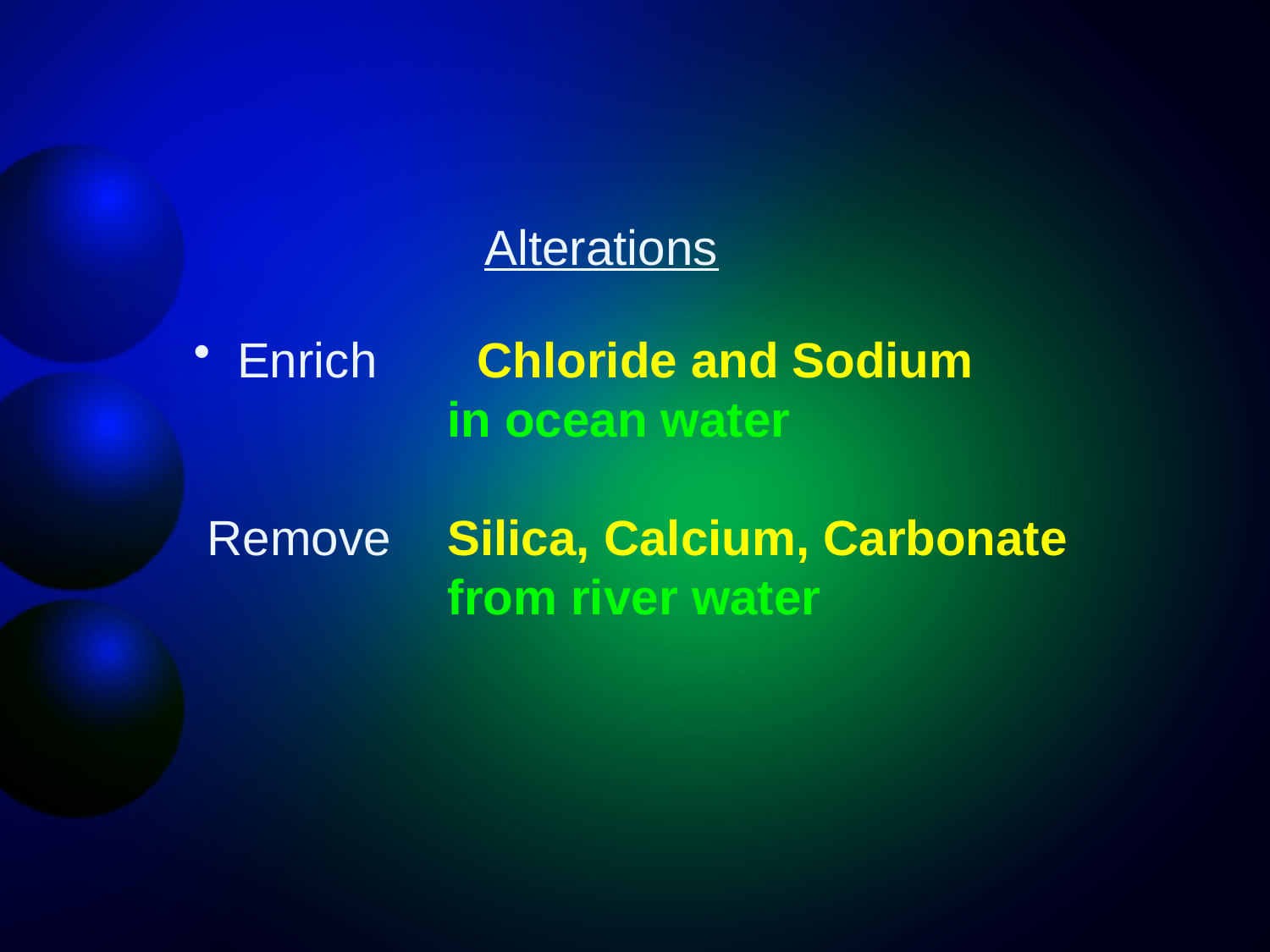

Alterations
 Enrich    	Chloride and Sodium
   		in ocean water

 Remove 	Silica, Calcium, Carbonate
   		from river water